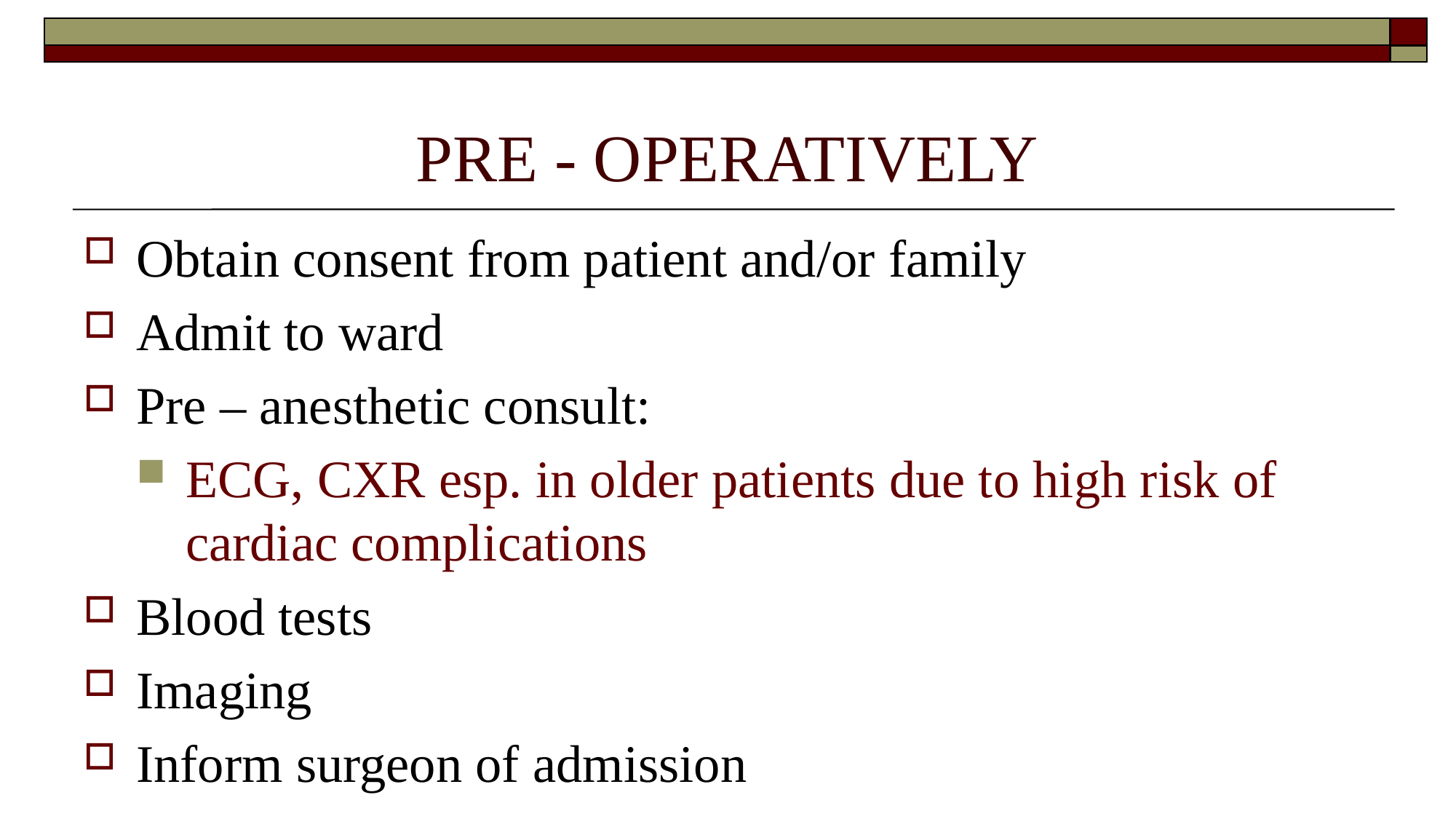

# PRE - OPERATIVELY
Obtain consent from patient and/or family
Admit to ward
Pre – anesthetic consult:
ECG, CXR esp. in older patients due to high risk of cardiac complications
Blood tests
Imaging
Inform surgeon of admission